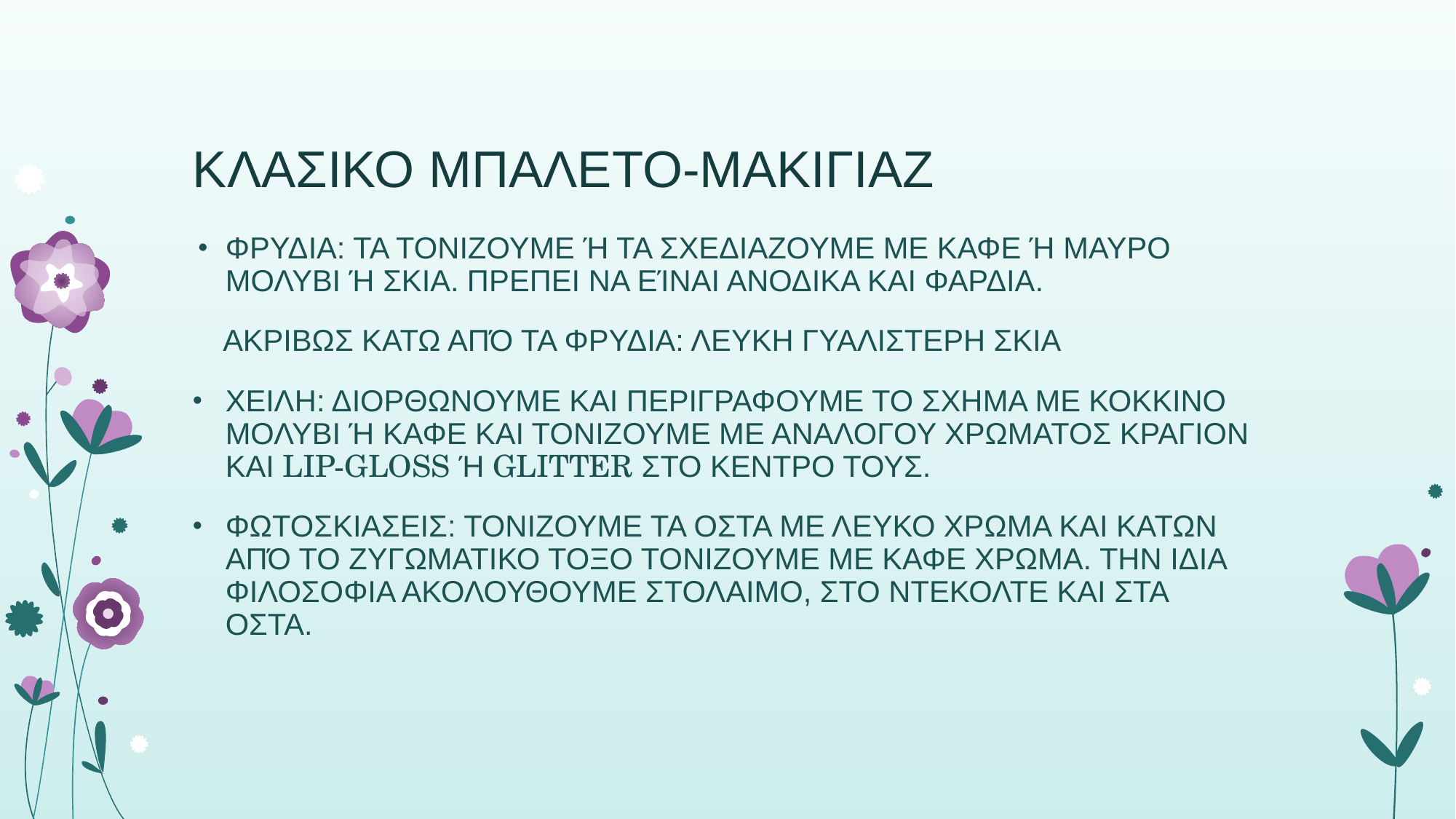

# ΚΛΑΣΙΚΟ ΜΠΑΛΕΤΟ-ΜΑΚΙΓΙΑΖ
ΦΡΥΔΙΑ: ΤΑ ΤΟΝΙΖΟΥΜΕ Ή ΤΑ ΣΧΕΔΙΑΖΟΥΜΕ ΜΕ ΚΑΦΕ Ή ΜΑΥΡΟ  ΜΟΛΥΒΙ Ή ΣΚΙΑ. ΠΡΕΠΕΙ ΝΑ ΕΊΝΑΙ ΑΝΟΔΙΚΑ ΚΑΙ ΦΑΡΔΙΑ.
ΑΚΡΙΒΩΣ ΚΑΤΩ ΑΠΌ ΤΑ ΦΡΥΔΙΑ: ΛΕΥΚΗ ΓΥΑΛΙΣΤΕΡΗ ΣΚΙΑ
ΧΕΙΛΗ: ΔΙΟΡΘΩΝΟΥΜΕ ΚΑΙ ΠΕΡΙΓΡΑΦΟΥΜΕ ΤΟ ΣΧΗΜΑ ΜΕ ΚΟΚΚΙΝΟ ΜΟΛΥΒΙ Ή ΚΑΦΕ ΚΑΙ ΤΟΝΙΖΟΥΜΕ ΜΕ ΑΝΑΛΟΓΟΥ ΧΡΩΜΑΤΟΣ ΚΡΑΓΙΟΝ ΚΑΙ LIP-GLOSS Ή GLITTER ΣΤΟ ΚΕΝΤΡΟ ΤΟΥΣ.
ΦΩΤΟΣΚΙΑΣΕΙΣ: ΤΟΝΙΖΟΥΜΕ ΤΑ ΟΣΤΑ ΜΕ ΛΕΥΚΟ ΧΡΩΜΑ ΚΑΙ ΚΑΤΩΝ ΑΠΌ ΤΟ ΖΥΓΩΜΑΤΙΚΟ ΤΟΞΟ ΤΟΝΙΖΟΥΜΕ ΜΕ ΚΑΦΕ ΧΡΩΜΑ. ΤΗΝ ΙΔΙΑ ΦΙΛΟΣΟΦΙΑ ΑΚΟΛΟΥΘΟΥΜΕ ΣΤΟΛΑΙΜΟ, ΣΤΟ ΝΤΕΚΟΛΤΕ ΚΑΙ ΣΤΑ ΟΣΤΑ.